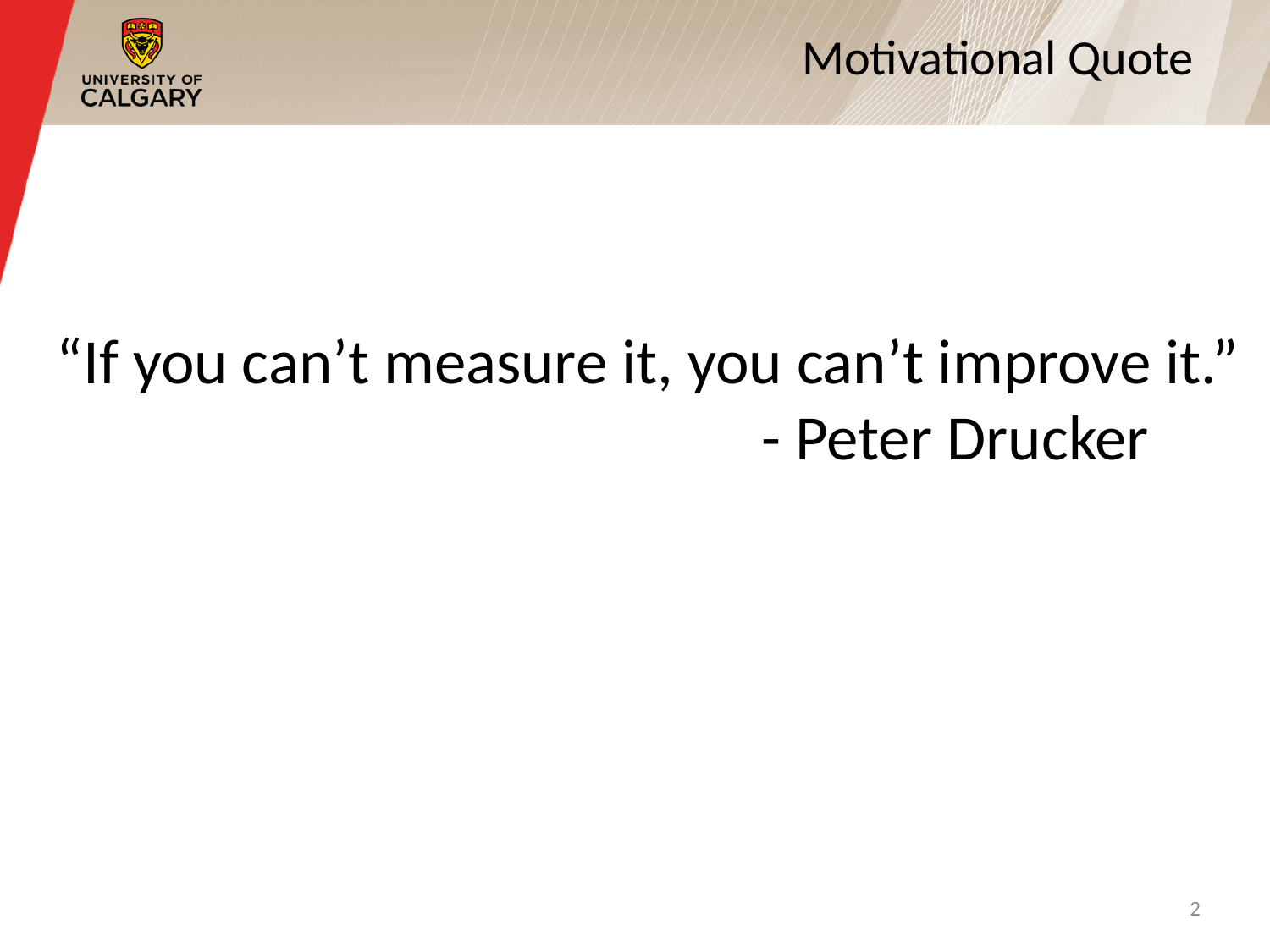

# Motivational Quote
“If you can’t measure it, you can’t improve it.”
                                                 - Peter Drucker
2